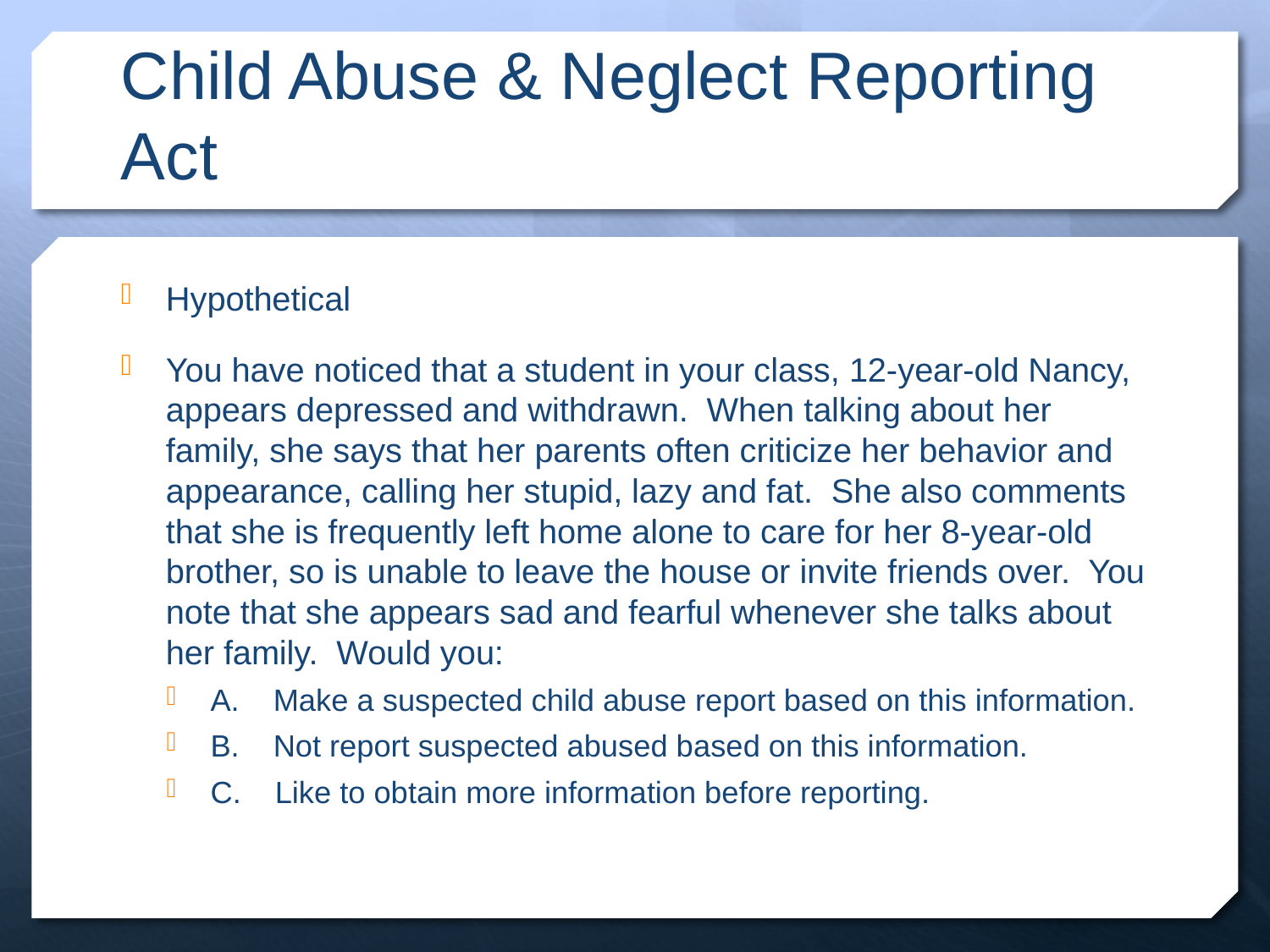

# Child Abuse & Neglect Reporting Act
Hypothetical
You have noticed that a student in your class, 12-year-old Nancy, appears depressed and withdrawn.  When talking about her family, she says that her parents often criticize her behavior and appearance, calling her stupid, lazy and fat.  She also comments that she is frequently left home alone to care for her 8-year-old brother, so is unable to leave the house or invite friends over.  You note that she appears sad and fearful whenever she talks about her family.  Would you:
A.    Make a suspected child abuse report based on this information.
B.    Not report suspected abused based on this information.
C.    Like to obtain more information before reporting.